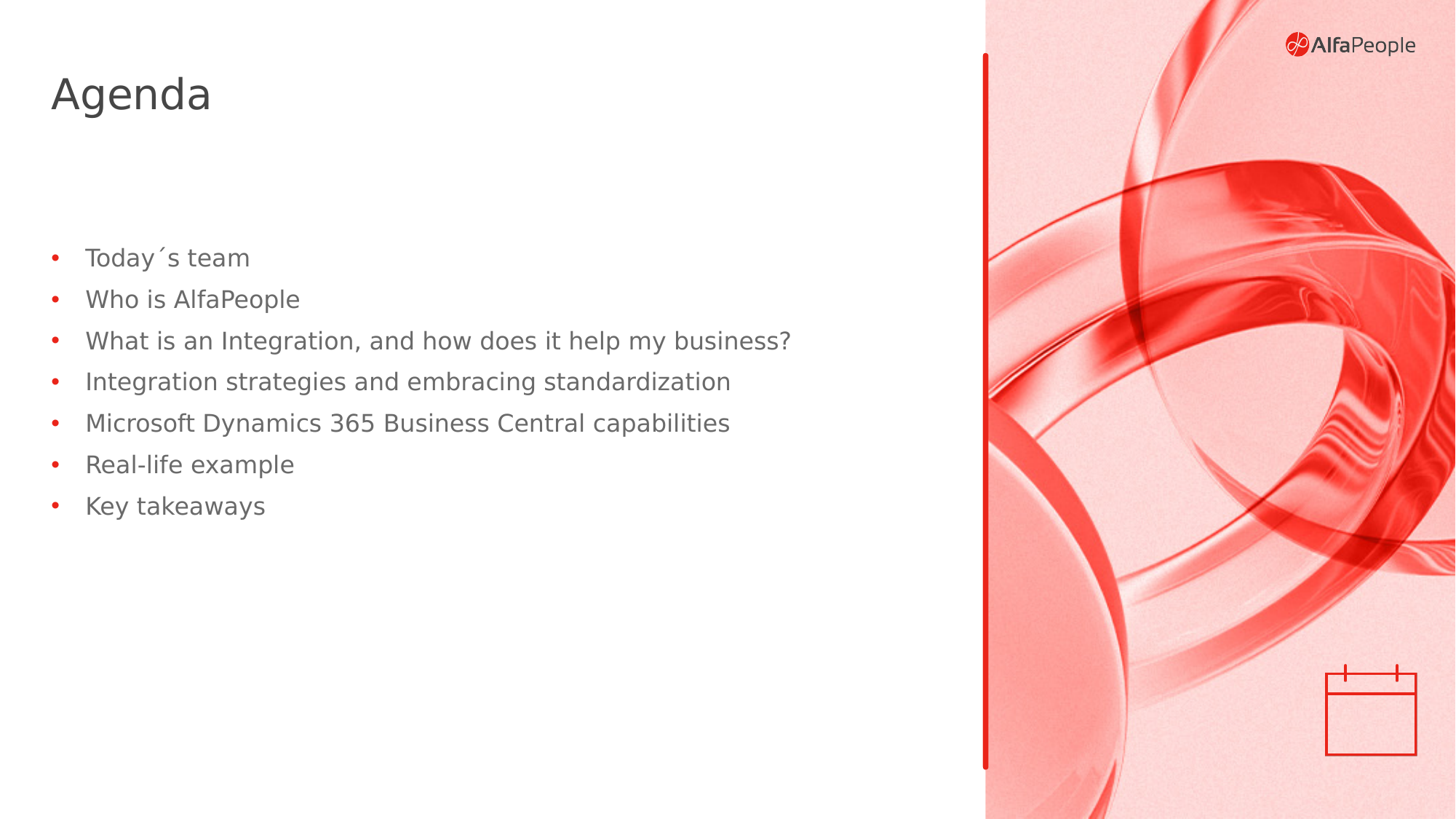

# Agenda

Today´s team
Who is AlfaPeople
What is an Integration, and how does it help my business?
Integration strategies and embracing standardization
Microsoft Dynamics 365 Business Central capabilities
Real-life example
Key takeaways